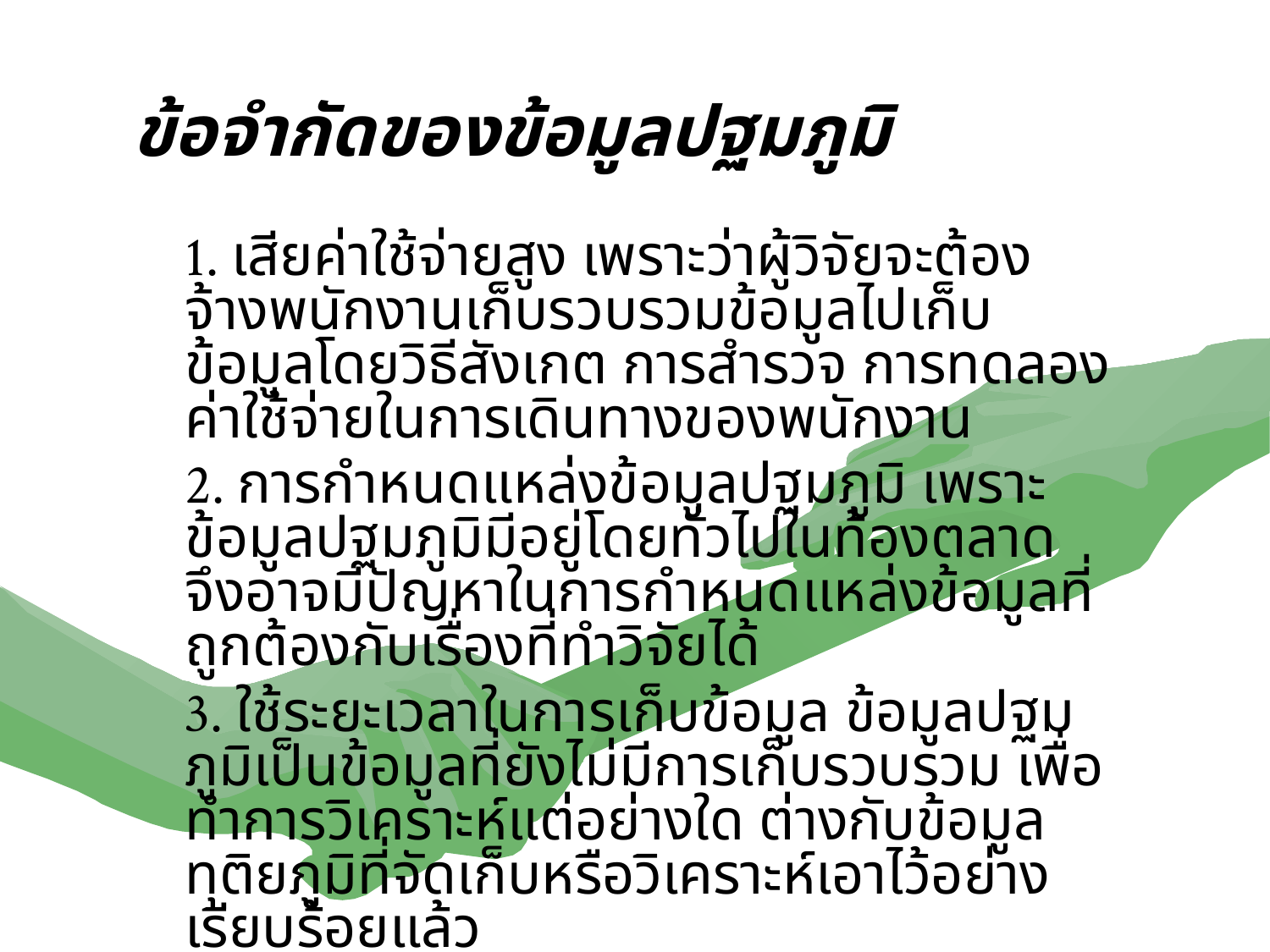

# ข้อจำกัดของข้อมูลปฐมภูมิ
	1. เสียค่าใช้จ่ายสูง เพราะว่าผู้วิจัยจะต้องจ้างพนักงานเก็บรวบรวมข้อมูลไปเก็บข้อมูลโดยวิธีสังเกต การสำรวจ การทดลอง ค่าใช้จ่ายในการเดินทางของพนักงาน
	2. การกำหนดแหล่งข้อมูลปฐมภูมิ เพราะข้อมูลปฐมภูมิมีอยู่โดยทั่วไปในท้องตลาดจึงอาจมีปัญหาในการกำหนดแหล่งข้อมูลที่ถูกต้องกับเรื่องที่ทำวิจัยได้
	3. ใช้ระยะเวลาในการเก็บข้อมูล ข้อมูลปฐมภูมิเป็นข้อมูลที่ยังไม่มีการเก็บรวบรวม เพื่อทำการวิเคราะห์แต่อย่างใด ต่างกับข้อมูลทุติยภูมิที่จัดเก็บหรือวิเคราะห์เอาไว้อย่างเรียบร้อยแล้ว